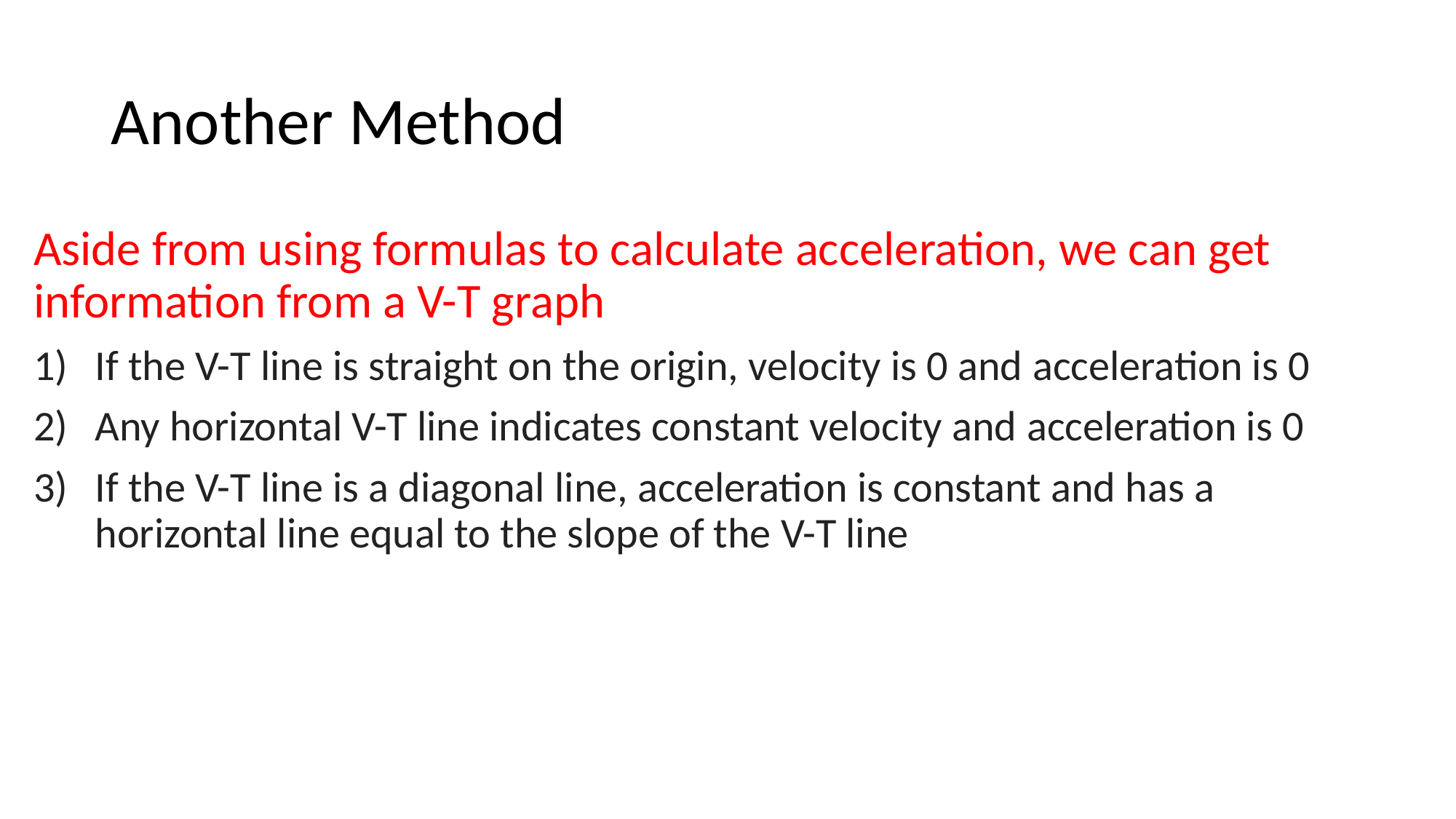

# Another Method
Aside from using formulas to calculate acceleration, we can get information from a V-T graph
If the V-T line is straight on the origin, velocity is 0 and acceleration is 0
Any horizontal V-T line indicates constant velocity and acceleration is 0
If the V-T line is a diagonal line, acceleration is constant and has a horizontal line equal to the slope of the V-T line